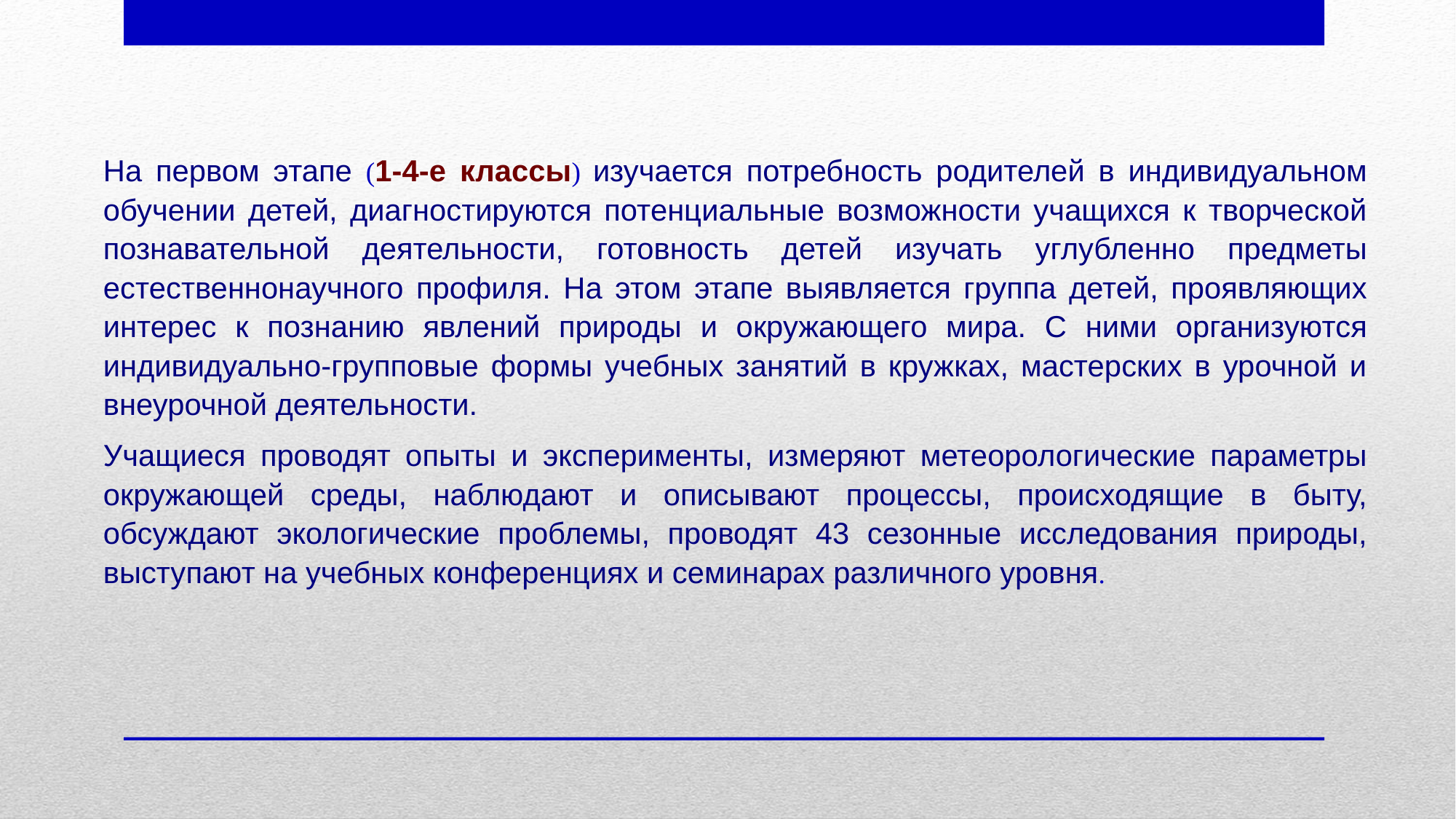

На первом этапе (1-4-е классы) изучается потребность родителей в индивидуальном обучении детей, диагностируются потенциальные возможности учащихся к творческой познавательной деятельности, готовность детей изучать углубленно предметы естественнонаучного профиля. На этом этапе выявляется группа детей, проявляющих интерес к познанию явлений природы и окружающего мира. С ними организуются индивидуально-групповые формы учебных занятий в кружках, мастерских в урочной и внеурочной деятельности.
Учащиеся проводят опыты и эксперименты, измеряют метеорологические параметры окружающей среды, наблюдают и описывают процессы, происходящие в быту, обсуждают экологические проблемы, проводят 43 сезонные исследования природы, выступают на учебных конференциях и семинарах различного уровня.